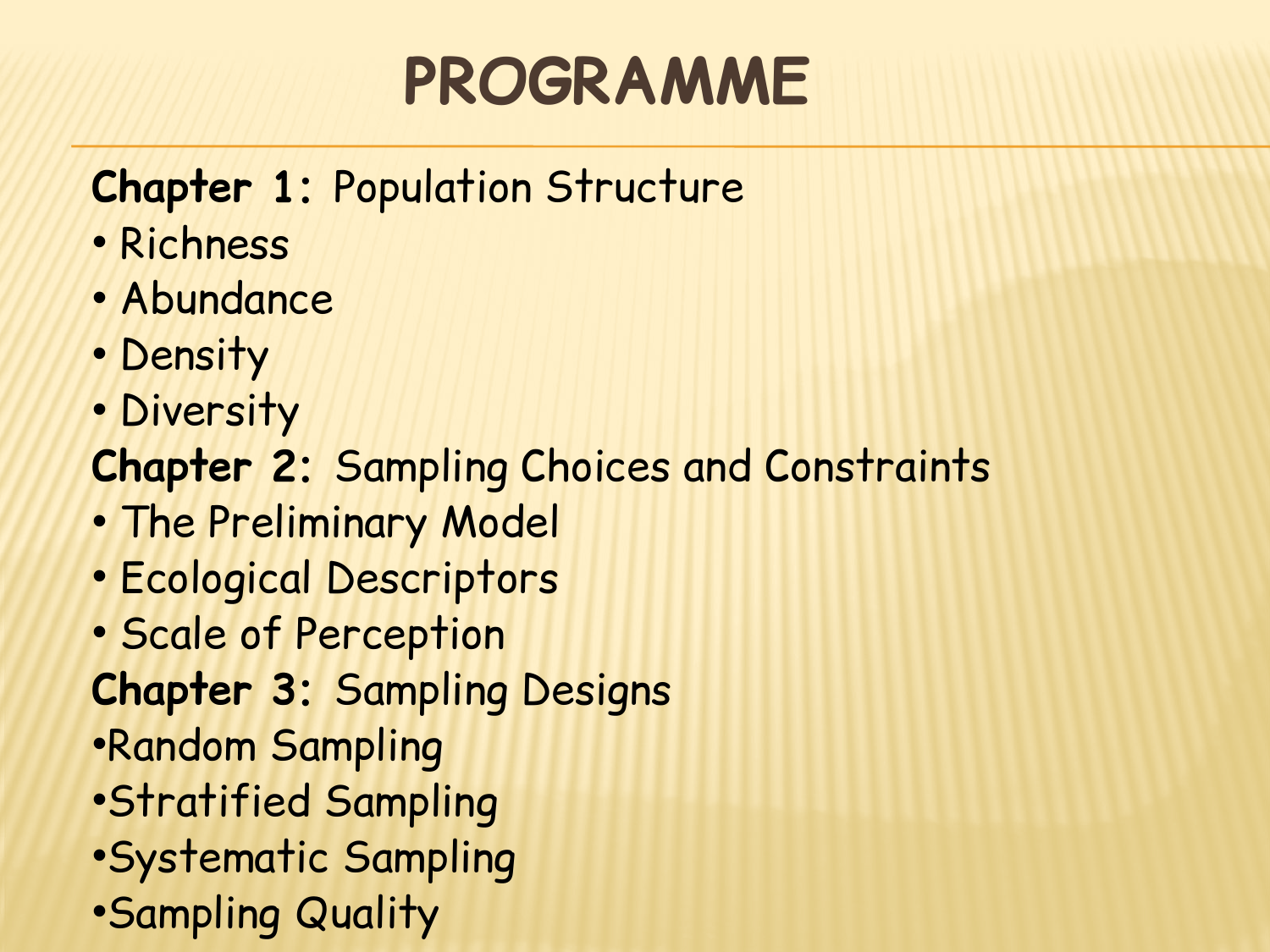

# Programme
Chapter 1: Population Structure
 Richness
 Abundance
 Density
 Diversity
Chapter 2: Sampling Choices and Constraints
 The Preliminary Model
 Ecological Descriptors
 Scale of Perception
Chapter 3: Sampling Designs
Random Sampling
Stratified Sampling
Systematic Sampling
Sampling Quality